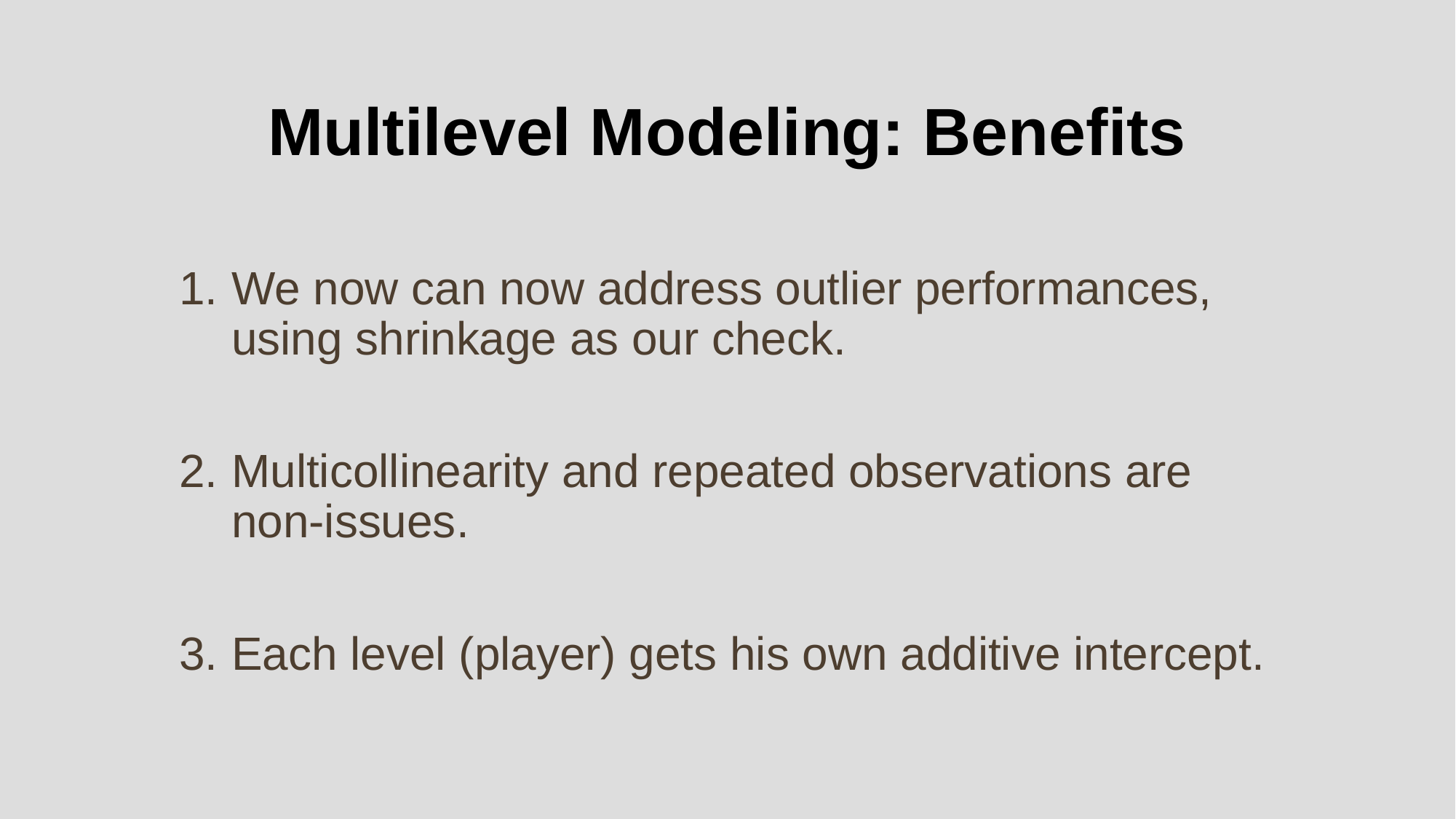

# Multilevel Modeling: Benefits

We now can now address outlier performances, using shrinkage as our check.

Multicollinearity and repeated observations are non-issues.

Each level (player) gets his own additive intercept.